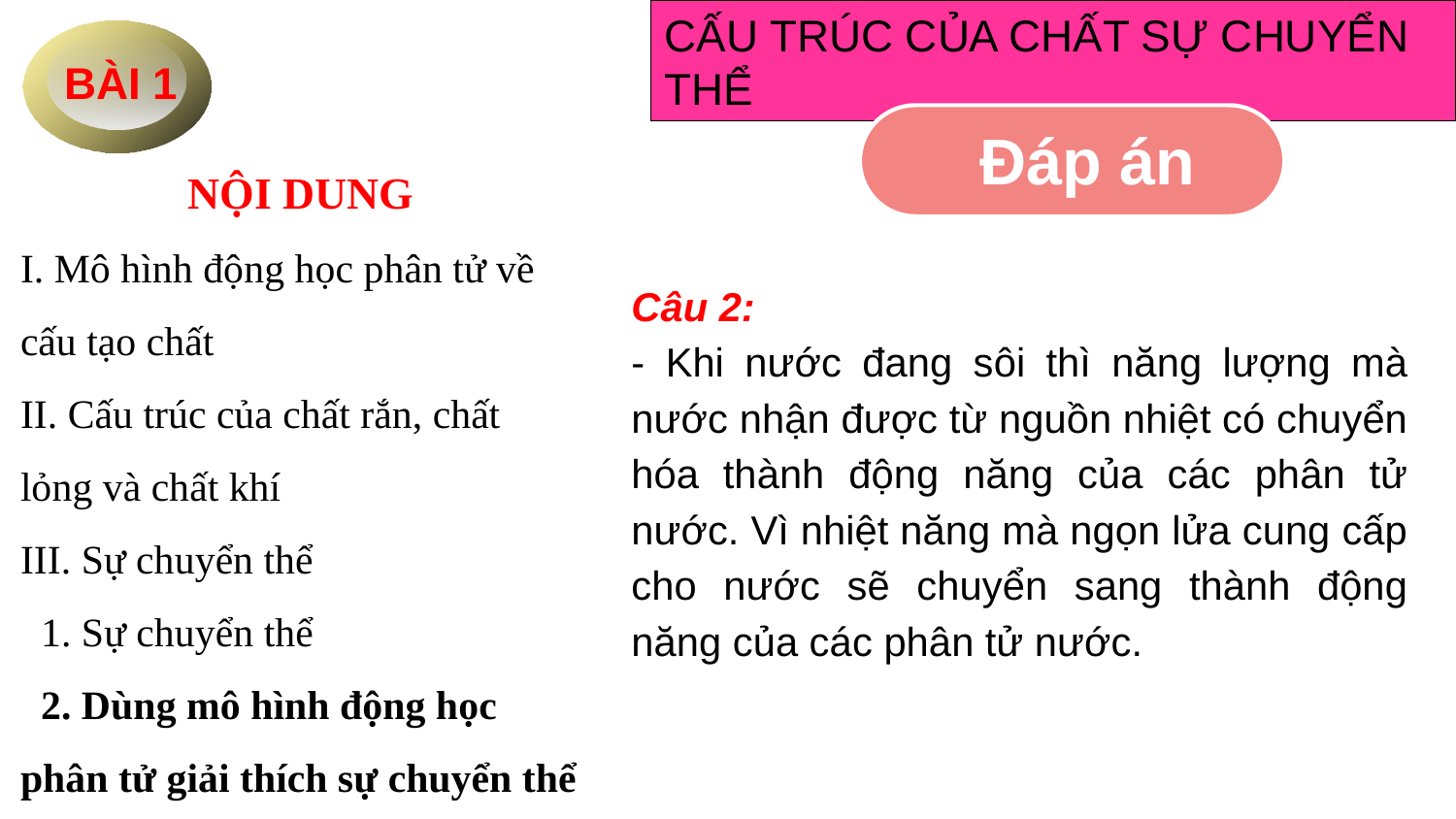

CẤU TRÚC CỦA CHẤT SỰ CHUYỂN THỂ

NỘI DUNG
I. Mô hình động học phân tử về cấu tạo chất
II. Cấu trúc của chất rắn, chất lỏng và chất khí
III. Sự chuyển thể
  1. Sự chuyển thể
  2. Dùng mô hình động học phân tử giải thích sự chuyển thể

BÀI 1

Đáp án
Câu 2:
- Khi nước đang sôi thì năng lượng mà nước nhận được từ nguồn nhiệt có chuyển hóa thành động năng của các phân tử nước. Vì nhiệt năng mà ngọn lửa cung cấp cho nước sẽ chuyển sang thành động năng của các phân tử nước.